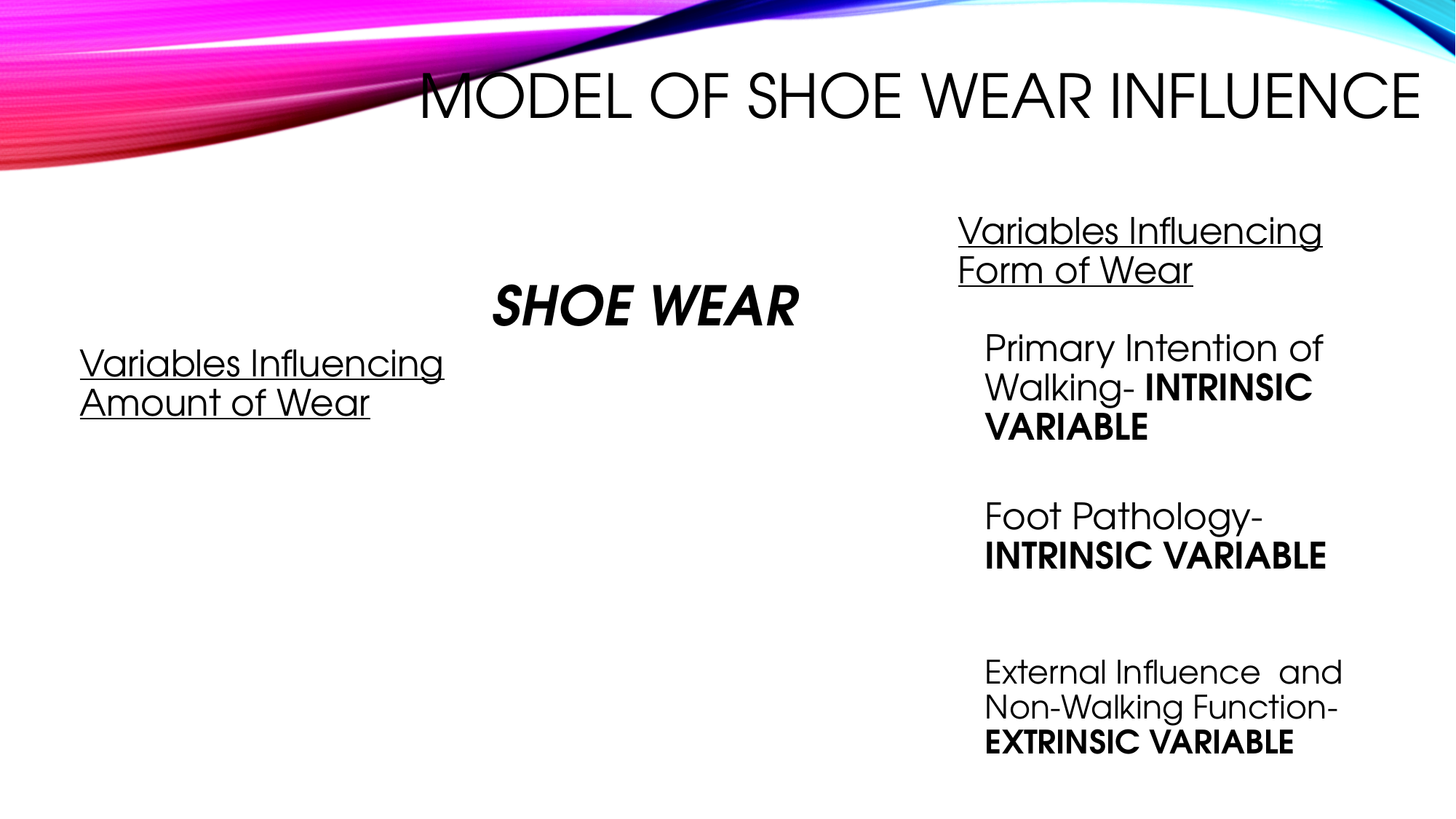

# Model of shoe wear influence
Variables Influencing Form of Wear
SHOE WEAR

Primary Intention of Walking- INTRINSIC VARIABLE
Variables Influencing Amount of Wear
Foot Pathology- INTRINSIC VARIABLE
External Influence  and Non-Walking Function- EXTRINSIC VARIABLE